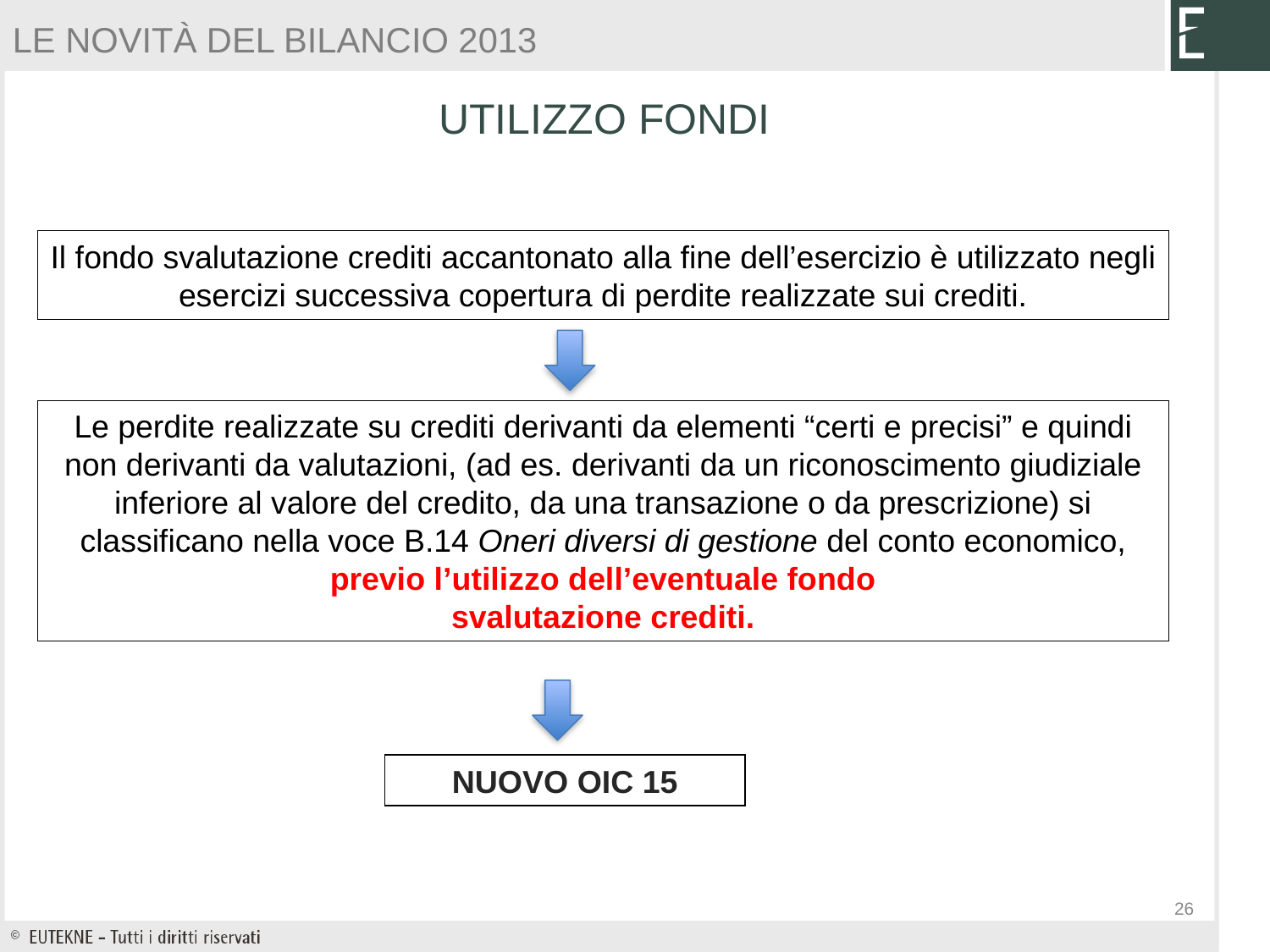

LE NOVITÀ DEL BILANCIO 2013
UTILIZZO FONDI
Il fondo svalutazione crediti accantonato alla fine dell’esercizio è utilizzato negli esercizi successiva copertura di perdite realizzate sui crediti.

Le perdite realizzate su crediti derivanti da elementi “certi e precisi” e quindi non derivanti da valutazioni, (ad es. derivanti da un riconoscimento giudiziale inferiore al valore del credito, da una transazione o da prescrizione) si
classificano nella voce B.14 Oneri diversi di gestione del conto economico, previo l’utilizzo dell’eventuale fondo
svalutazione crediti.

NUOVO OIC 15
26